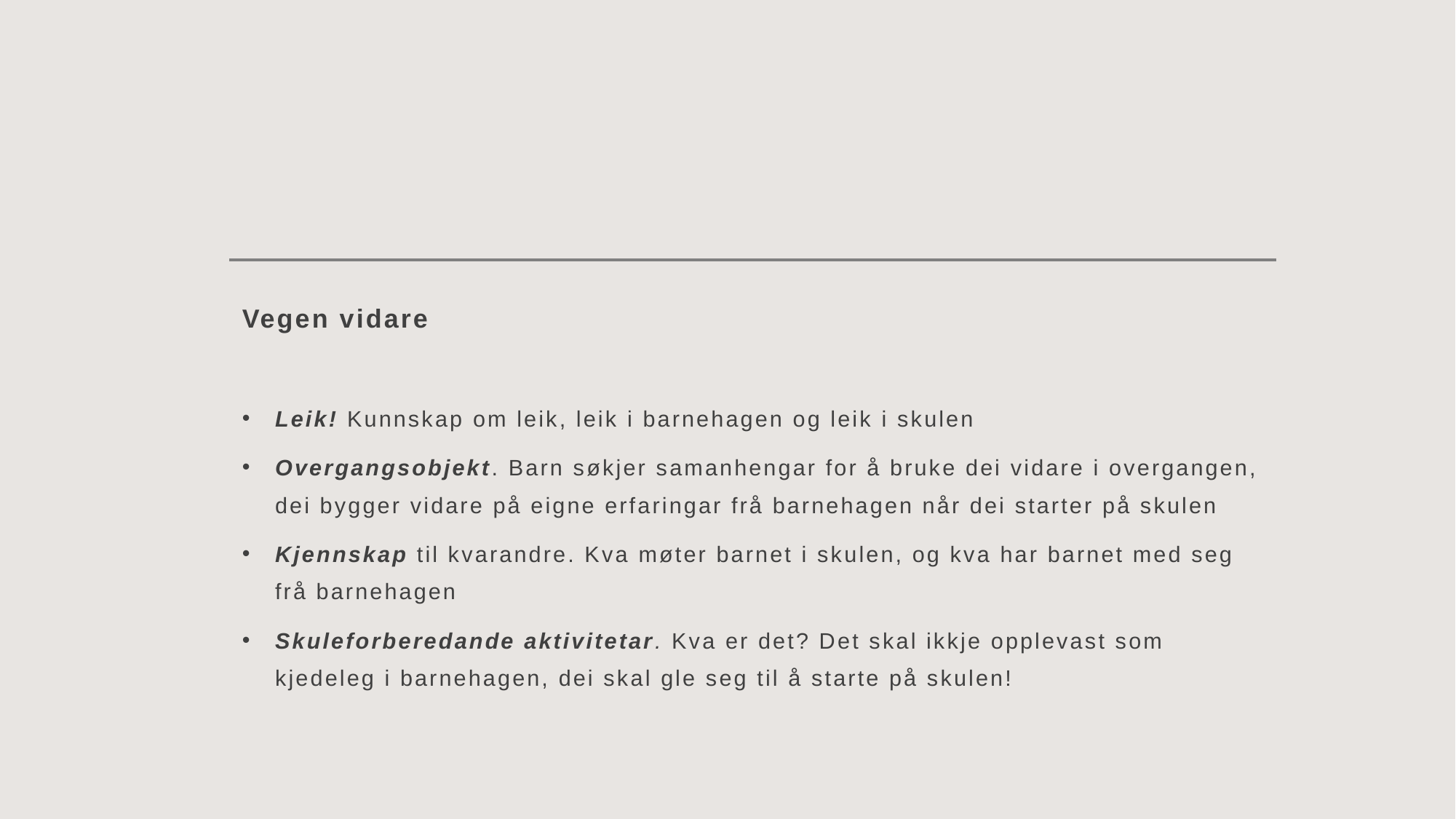

#
Vegen vidare

Leik! Kunnskap om leik, leik i barnehagen og leik i skulen
Overgangsobjekt. Barn søkjer samanhengar for å bruke dei vidare i overgangen, dei bygger vidare på eigne erfaringar frå barnehagen når dei starter på skulen
Kjennskap til kvarandre. Kva møter barnet i skulen, og kva har barnet med seg frå barnehagen
Skuleforberedande aktivitetar. Kva er det? Det skal ikkje opplevast som kjedeleg i barnehagen, dei skal gle seg til å starte på skulen!